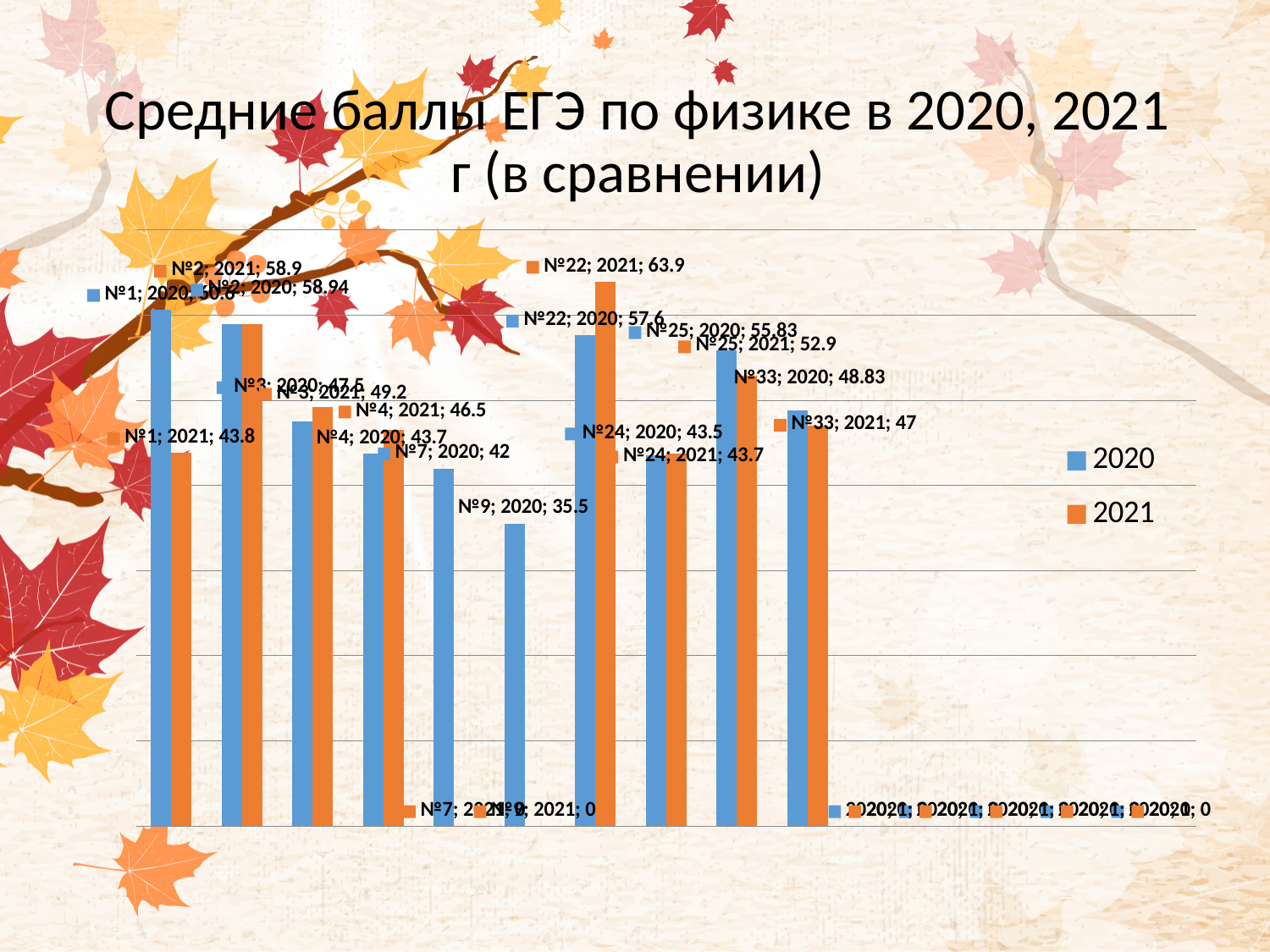

# Средние баллы ЕГЭ по физике в 2020, 2021 г (в сравнении)

### Chart

| Category | 2020 | 2021 |
|---|---|---|
| №1 | 60.6 | 43.8 |
| №2 | 58.94 | 58.9 |
| №3 | 47.5 | 49.2 |
| №4 | 43.7 | 46.5 |
| №7 | 42.0 | 0.0 |
| №9 | 35.5 | 0.0 |
| №22 | 57.6 | 63.9 |
| №24 | 43.5 | 43.7 |
| №25 | 55.83 | 52.9 |
| №33 | 48.83 | 47.0 |